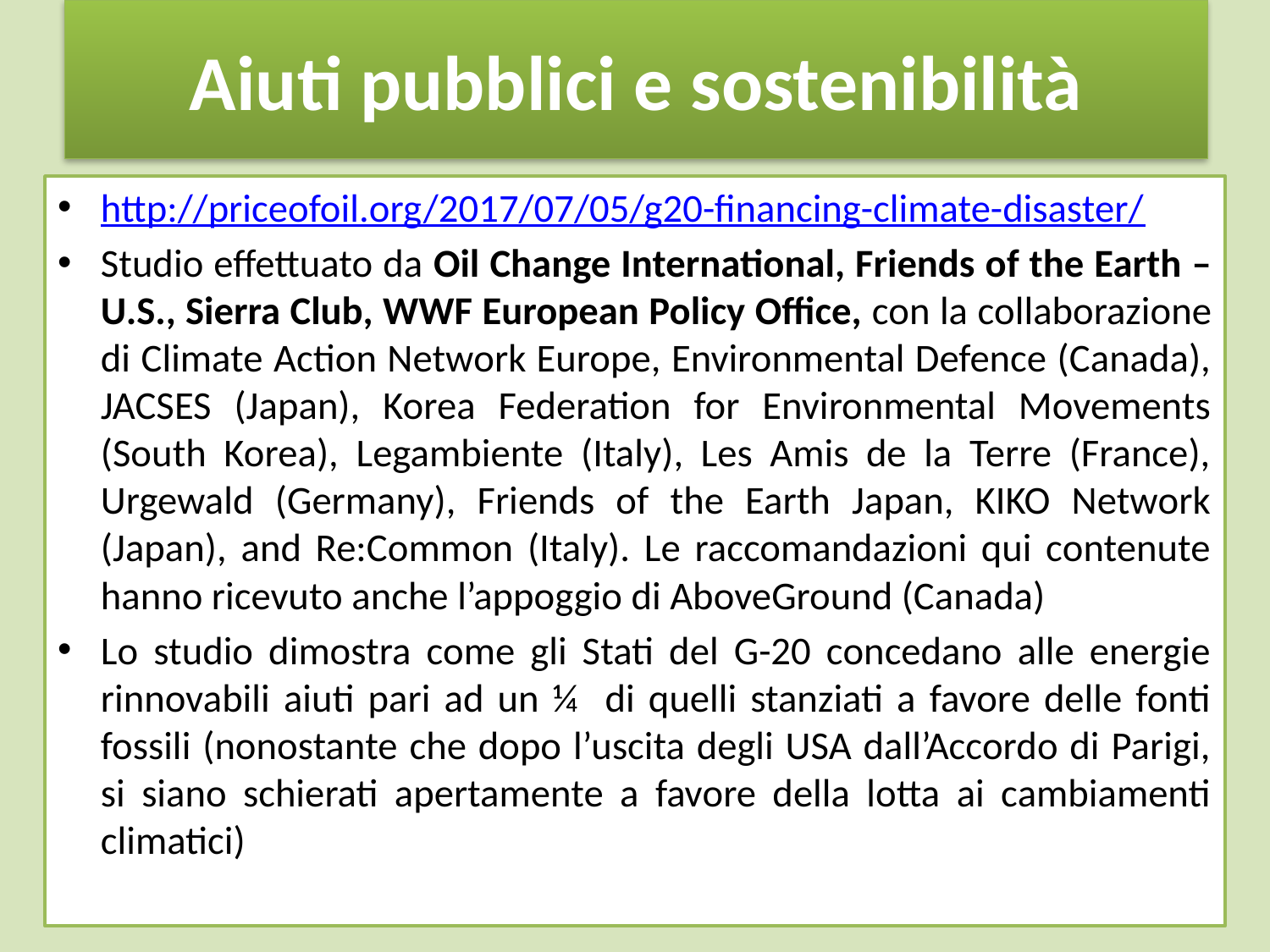

# Aiuti pubblici e sostenibilità
http://priceofoil.org/2017/07/05/g20-financing-climate-disaster/
Studio effettuato da Oil Change International, Friends of the Earth – U.S., Sierra Club, WWF European Policy Office, con la collaborazione di Climate Action Network Europe, Environmental Defence (Canada), JACSES (Japan), Korea Federation for Environmental Movements (South Korea), Legambiente (Italy), Les Amis de la Terre (France), Urgewald (Germany), Friends of the Earth Japan, KIKO Network (Japan), and Re:Common (Italy). Le raccomandazioni qui contenute hanno ricevuto anche l’appoggio di AboveGround (Canada)
Lo studio dimostra come gli Stati del G-20 concedano alle energie rinnovabili aiuti pari ad un ¼  di quelli stanziati a favore delle fonti fossili (nonostante che dopo l’uscita degli USA dall’Accordo di Parigi, si siano schierati apertamente a favore della lotta ai cambiamenti climatici)